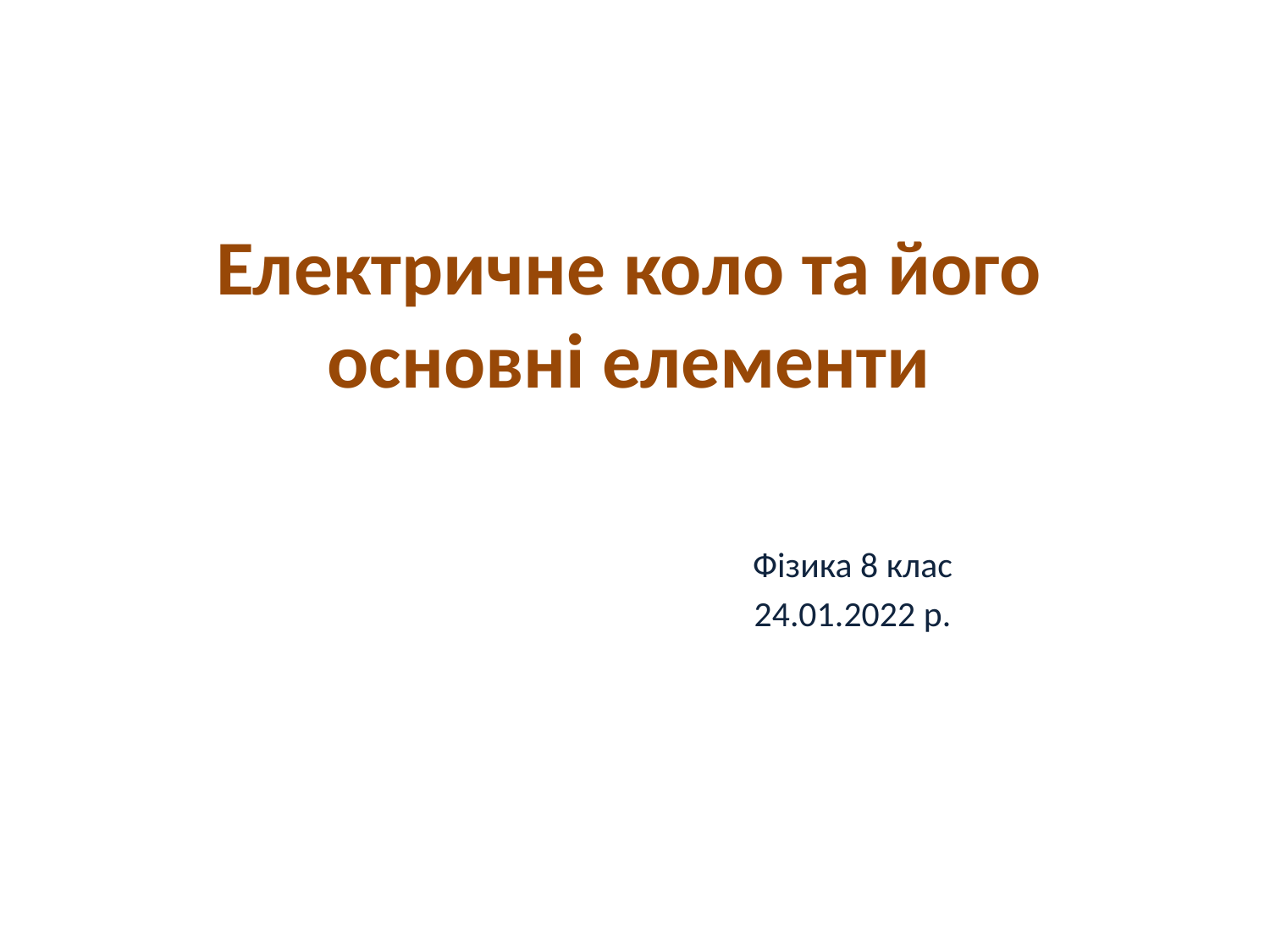

# Електричне коло та його основні елементи
Фізика 8 клас
24.01.2022 р.